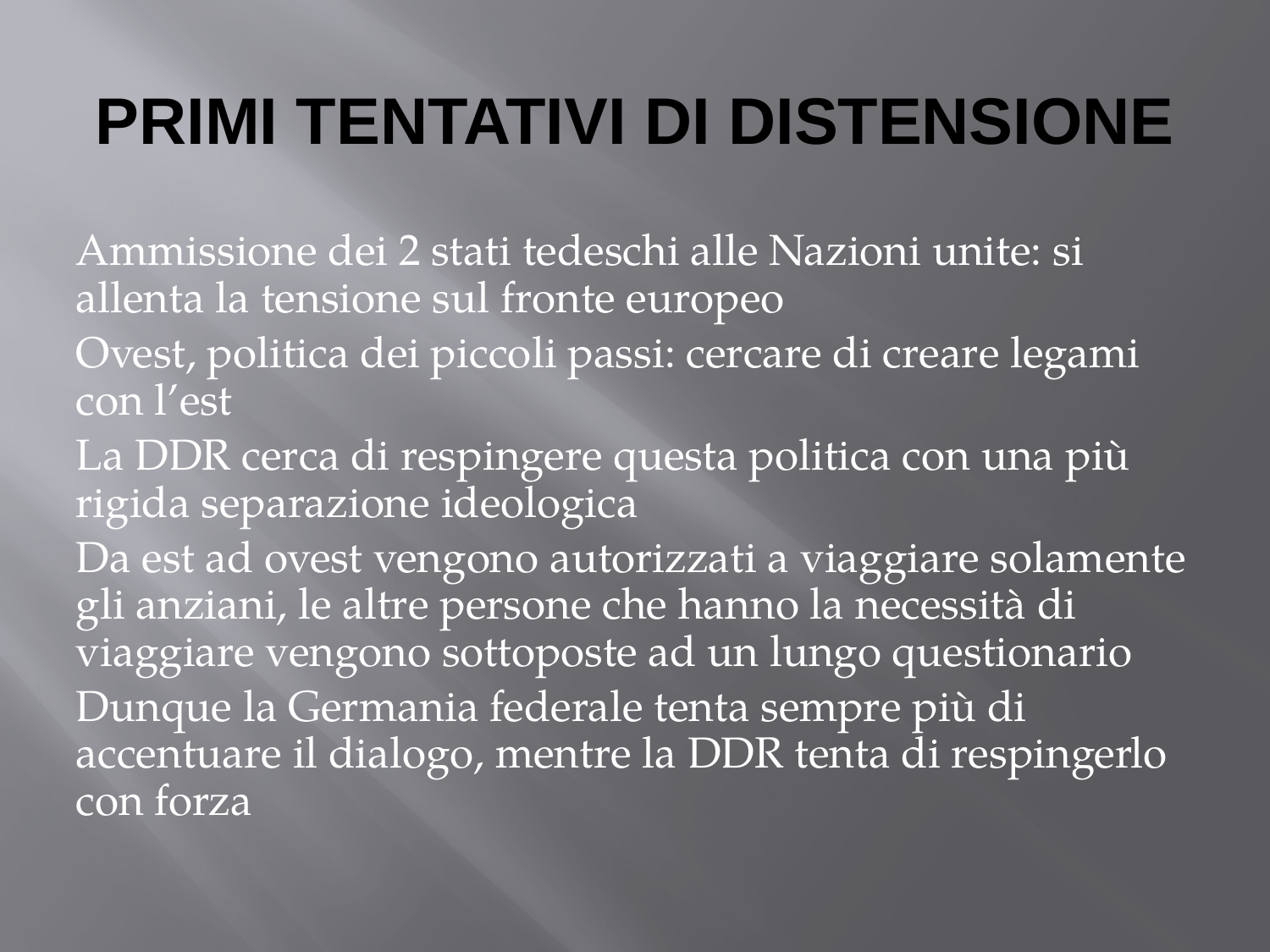

# PRIMI TENTATIVI DI DISTENSIONE
Ammissione dei 2 stati tedeschi alle Nazioni unite: si allenta la tensione sul fronte europeo
Ovest, politica dei piccoli passi: cercare di creare legami con l’est
La DDR cerca di respingere questa politica con una più rigida separazione ideologica
Da est ad ovest vengono autorizzati a viaggiare solamente gli anziani, le altre persone che hanno la necessità di viaggiare vengono sottoposte ad un lungo questionario
Dunque la Germania federale tenta sempre più di accentuare il dialogo, mentre la DDR tenta di respingerlo con forza